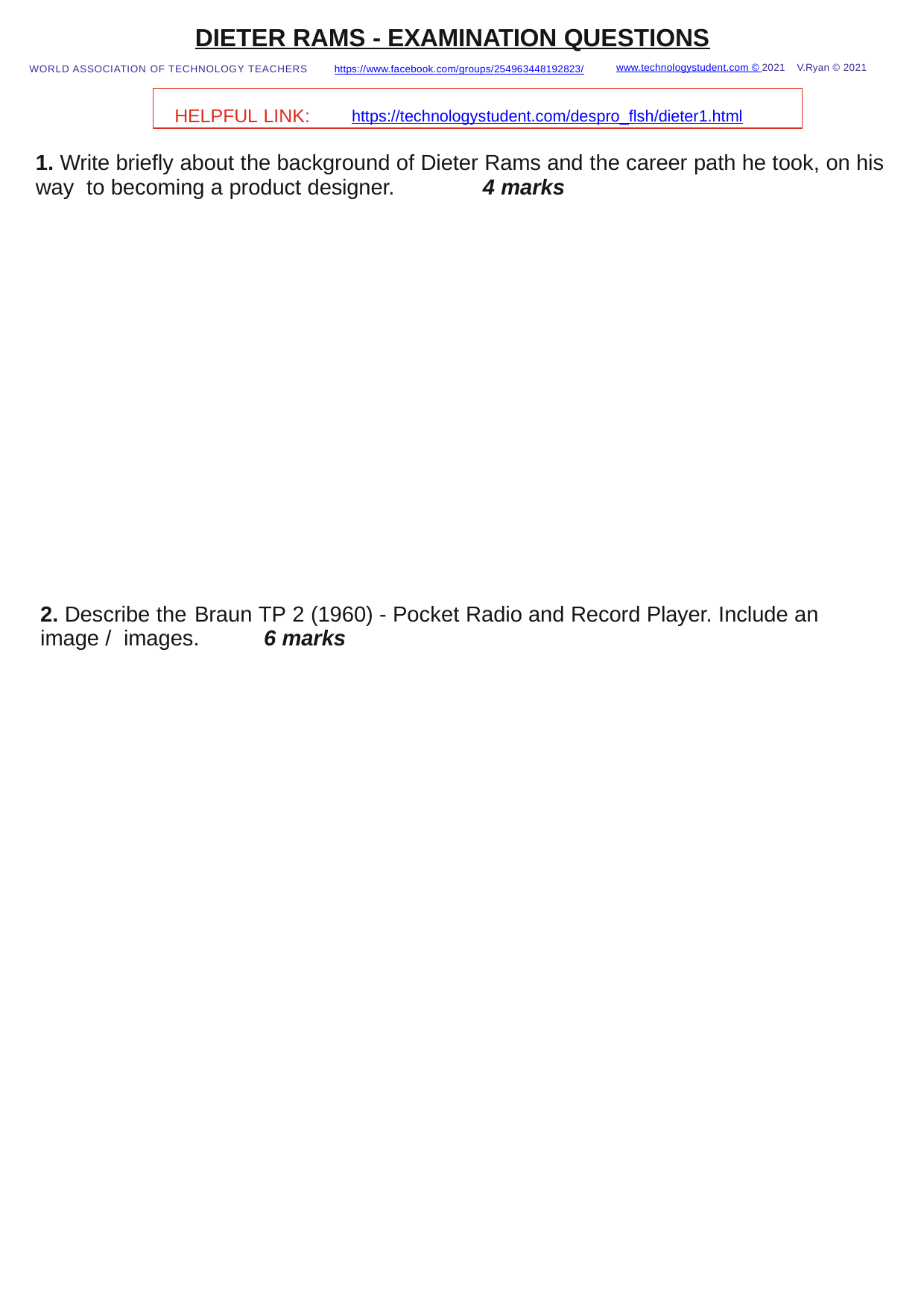

DIETER RAMS - EXAMINATION QUESTIONS
www.technologystudent.com © 2021   V.Ryan © 2021
WORLD ASSOCIATION OF TECHNOLOGY TEACHERS	https://www.facebook.com/groups/254963448192823/
HELPFUL LINK:	https://technologystudent.com/despro_ﬂsh/dieter1.html
1. Write brieﬂy about the background of Dieter Rams and the career path he took, on his way  to becoming a product designer.	4 marks
2. Describe the Braun TP 2 (1960) - Pocket Radio and Record Player. Include an image /  images.	6 marks